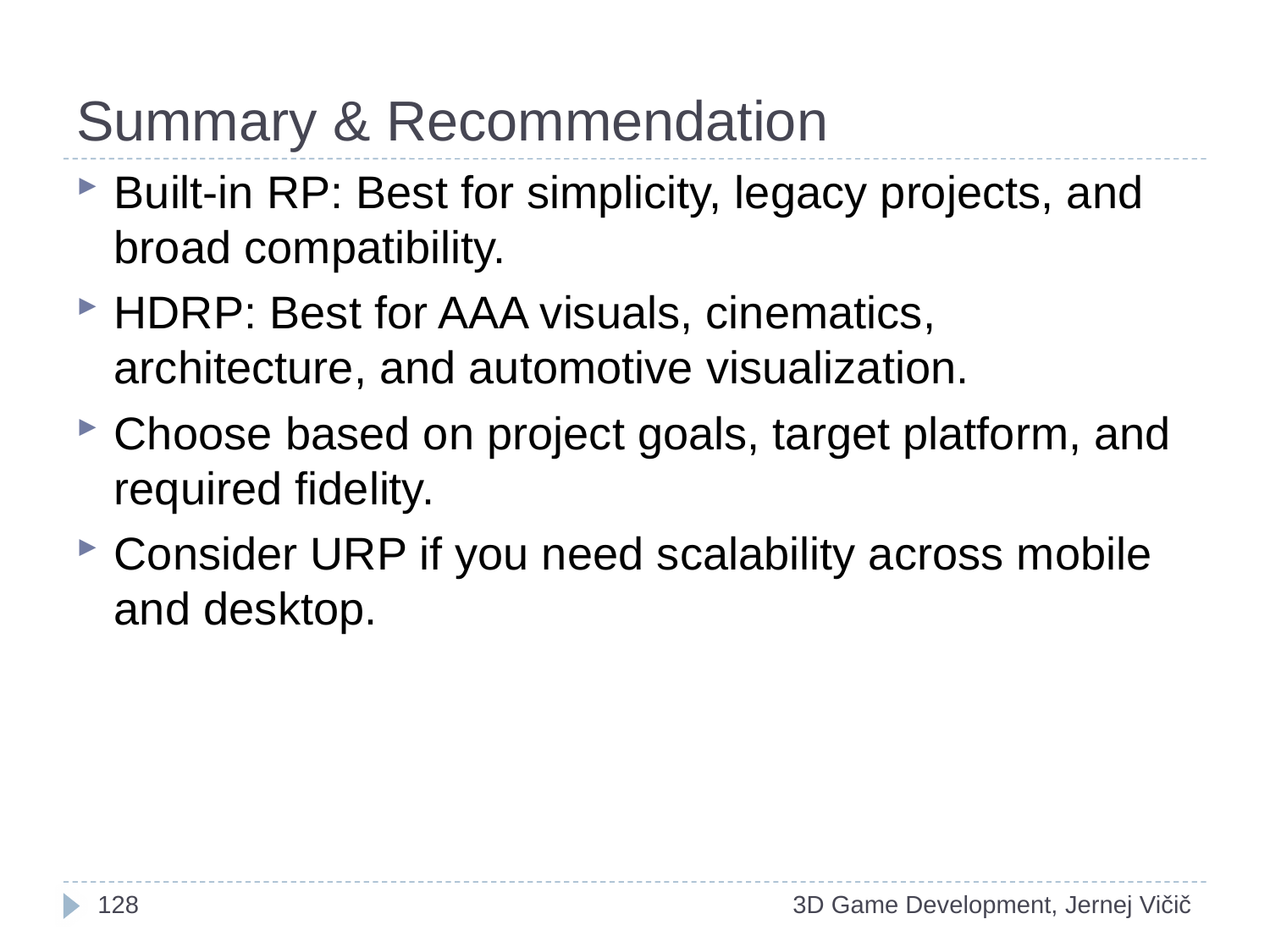

# Summary & Recommendation
Built-in RP: Best for simplicity, legacy projects, and broad compatibility.
HDRP: Best for AAA visuals, cinematics, architecture, and automotive visualization.
Choose based on project goals, target platform, and required fidelity.
Consider URP if you need scalability across mobile and desktop.

128
3D Game Development, Jernej Vičič